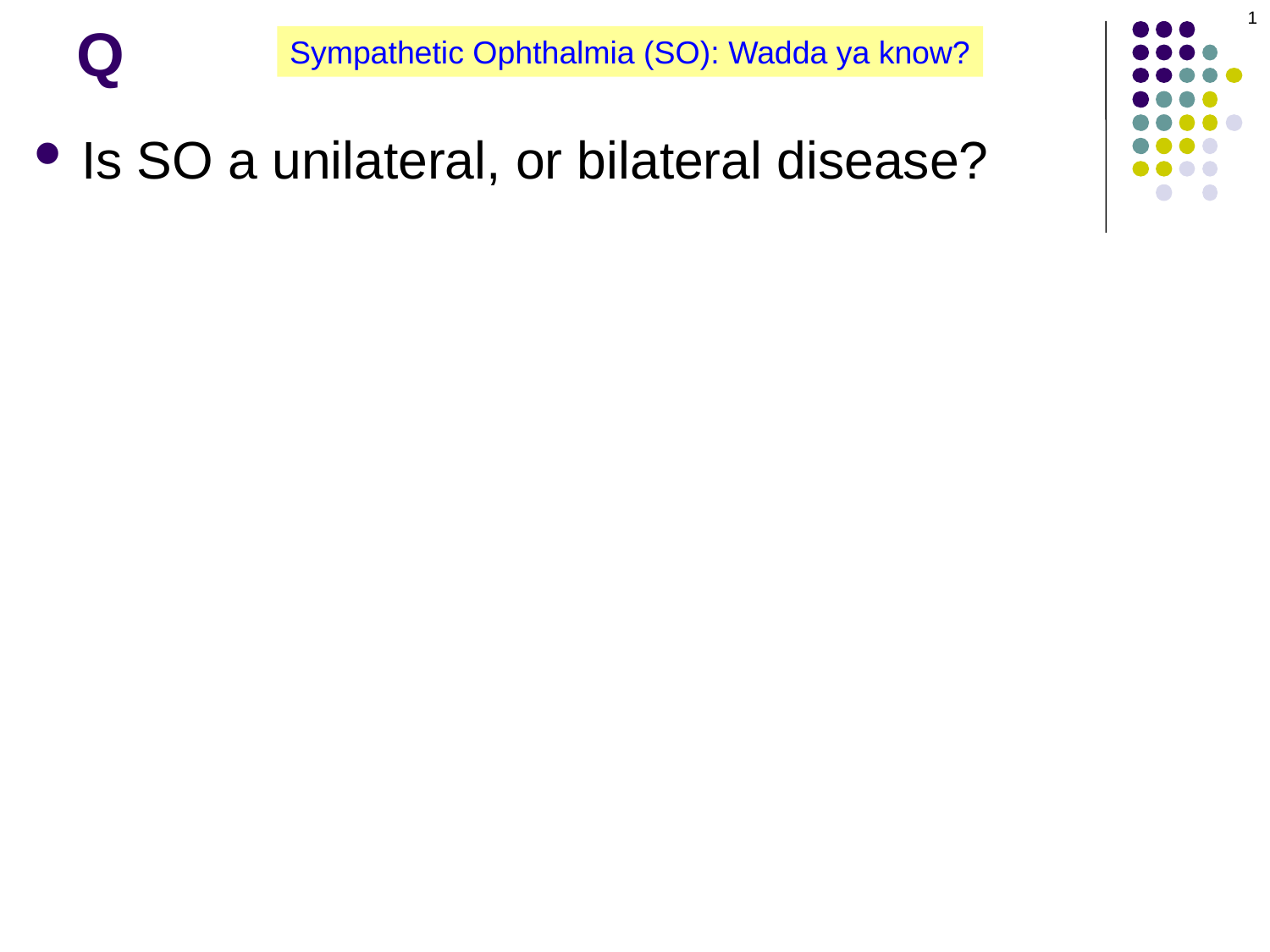

1
# Q
Sympathetic Ophthalmia (SO): Wadda ya know?
Is SO a unilateral, or bilateral disease?                It